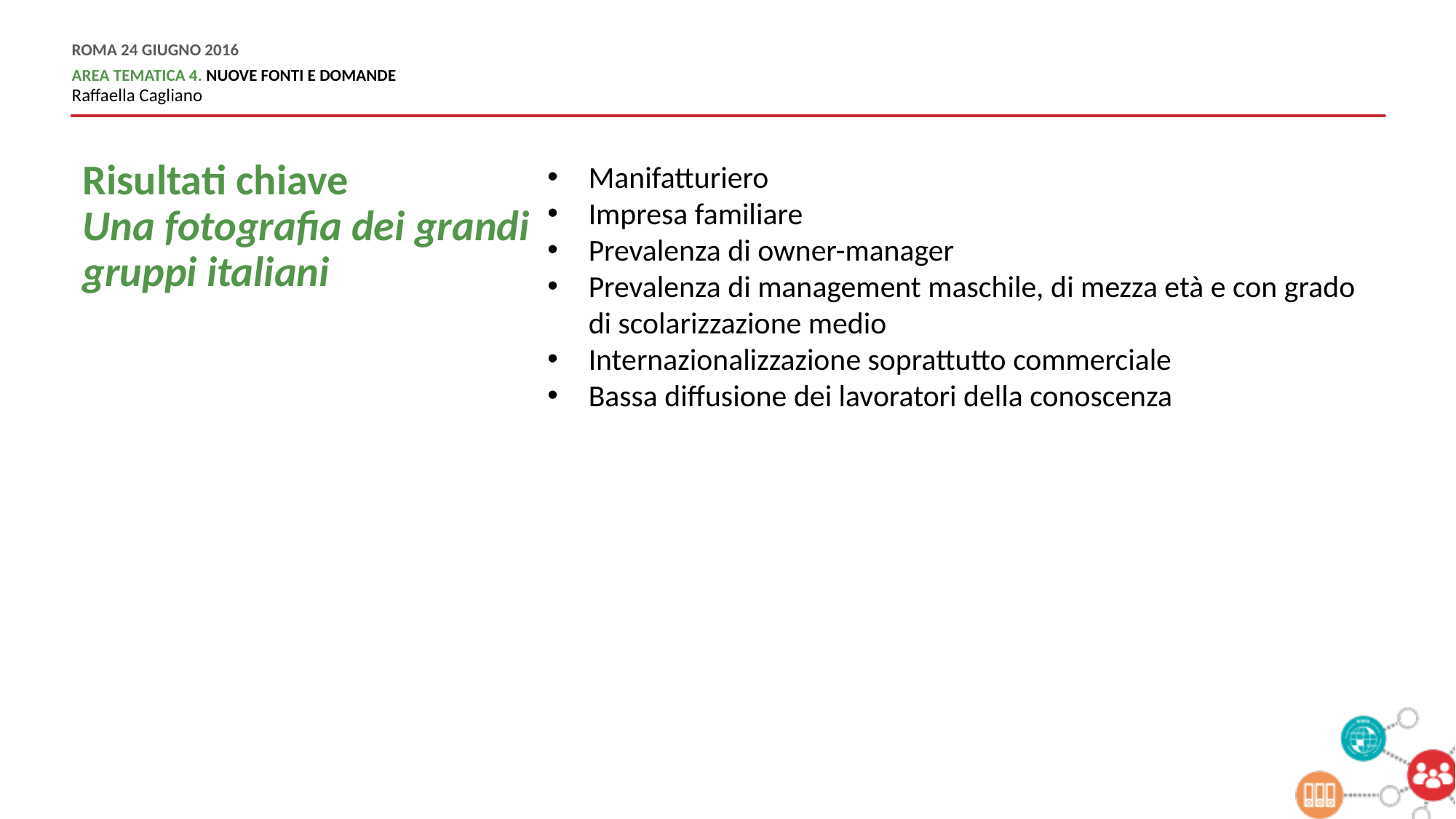

# Risultati chiave Una fotografia dei grandi gruppi italiani
Manifatturiero
Impresa familiare
Prevalenza di owner-manager
Prevalenza di management maschile, di mezza età e con grado di scolarizzazione medio
Internazionalizzazione soprattutto commerciale
Bassa diffusione dei lavoratori della conoscenza